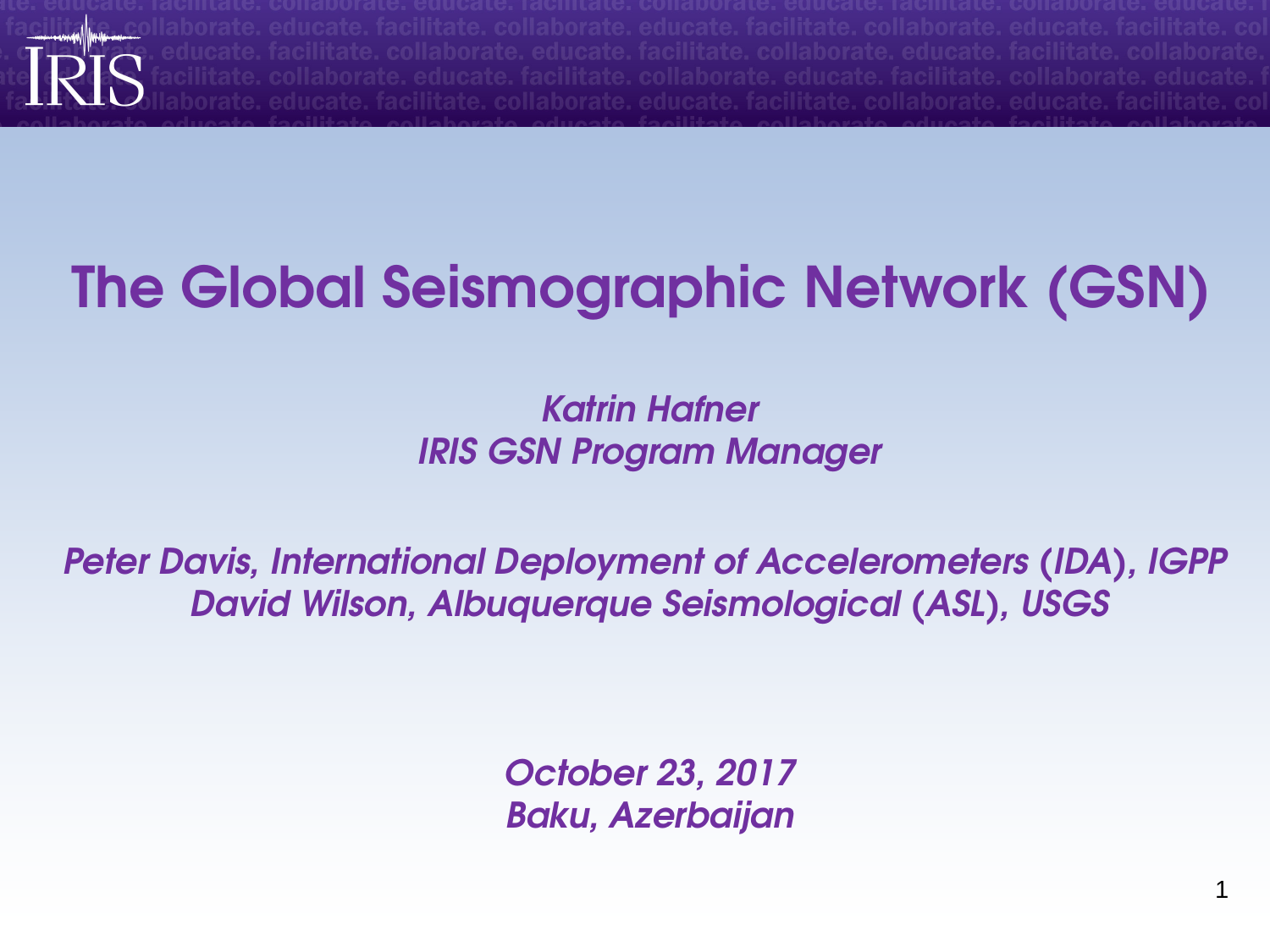

The Global Seismographic Network (GSN)
Katrin Hafner
IRIS GSN Program Manager
Peter Davis, International Deployment of Accelerometers (IDA), IGPP
David Wilson, Albuquerque Seismological (ASL), USGS

October 23, 2017
Baku, Azerbaijan
1